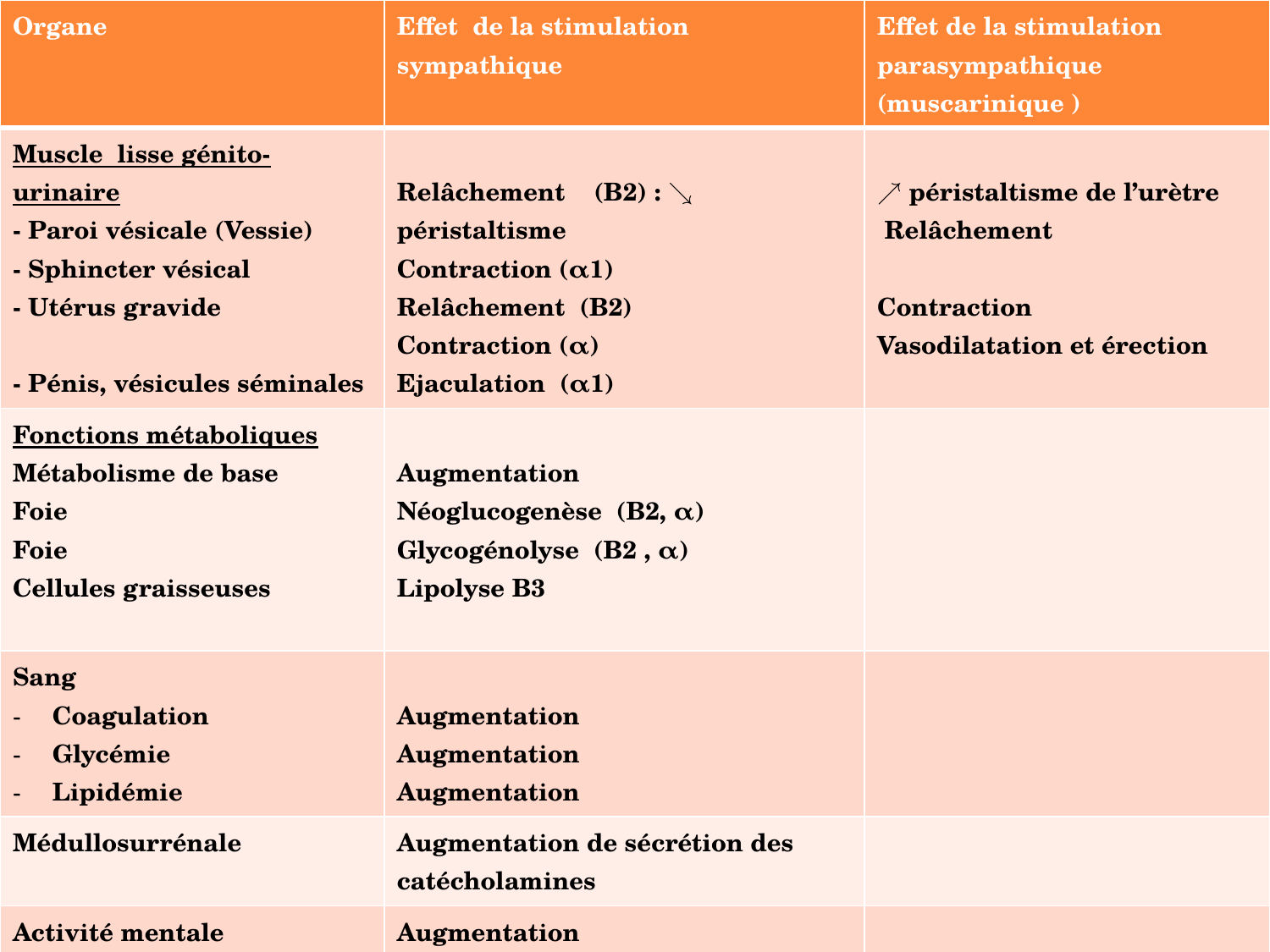

| Organe | Effet de la stimulation sympathique | Effet de la stimulation parasympathique (muscarinique ) |
| --- | --- | --- |
| Muscle lisse génito-urinaire - Paroi vésicale (Vessie) - Sphincter vésical - Utérus gravide - Pénis, vésicules séminales | Relâchement (B2) : ↘ péristaltisme Contraction (α1) Relâchement (B2) Contraction (α) Ejaculation (α1) | ↗ péristaltisme de l’urètre Relâchement Contraction Vasodilatation et érection |
| Fonctions métaboliques Métabolisme de base Foie Foie Cellules graisseuses | Augmentation Néoglucogenèse (B2, α) Glycogénolyse (B2 , α) Lipolyse B3 |  |
| Sang Coagulation Glycémie Lipidémie | Augmentation Augmentation Augmentation |  |
| Médullosurrénale | Augmentation de sécrétion des catécholamines |  |
| Activité mentale | Augmentation |  |
| Terminaisons nerveuses autonomes Sympathiques Para Sympathiques | ↘ libération A ch | ↘ la libération norépinéphrine |